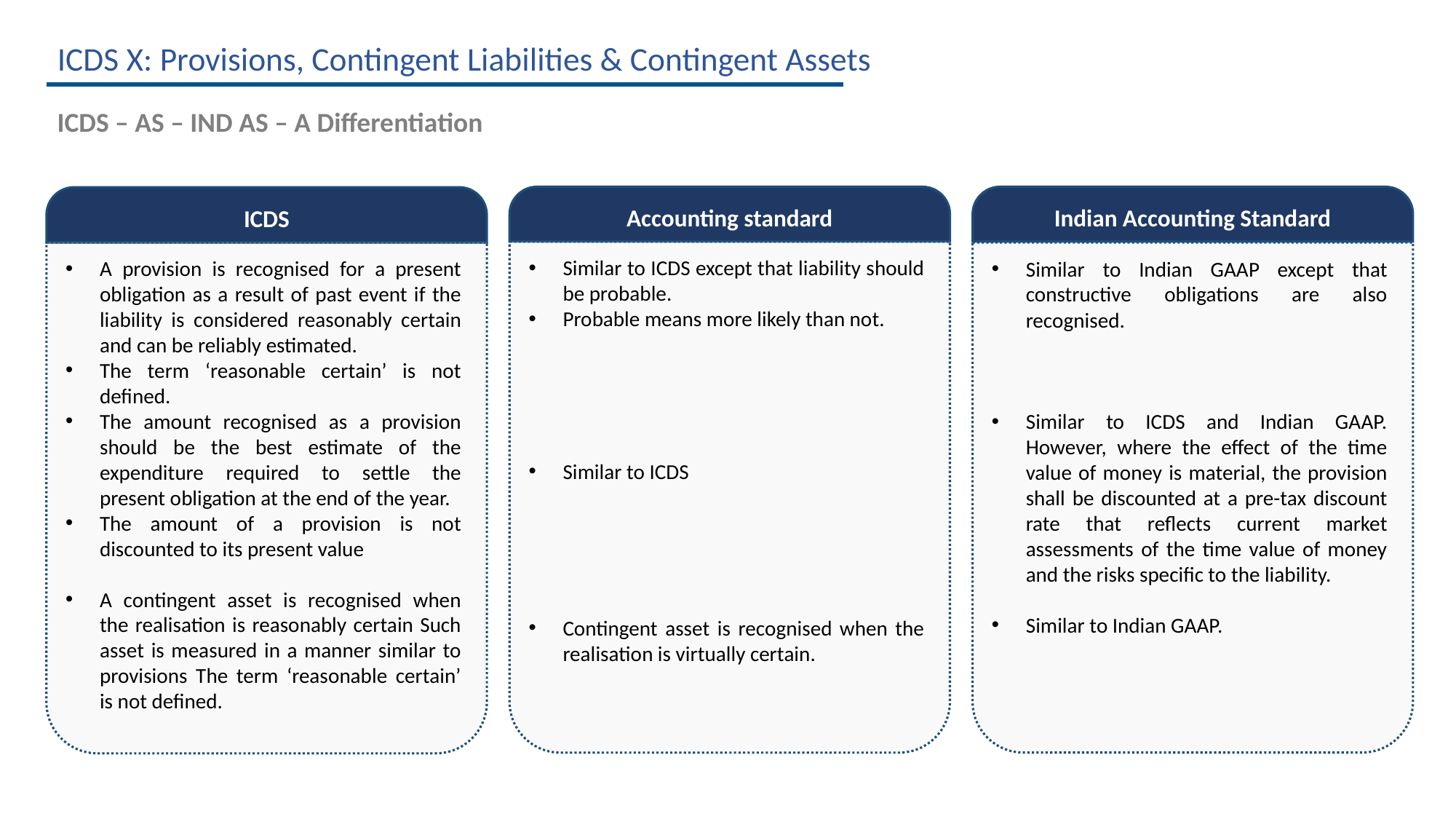

# ICDS X: Provisions, Contingent Liabilities & Contingent Assets
ICDS – AS – IND AS – A Differentiation
Indian Accounting Standard
Similar to Indian GAAP except that constructive obligations are also recognised.

Similar to ICDS and Indian GAAP. However, where the effect of the time value of money is material, the provision shall be discounted at a pre-tax discount rate that reflects current market assessments of the time value of money and the risks specific to the liability.

Similar to Indian GAAP.
Accounting standard
Similar to ICDS except that liability should be probable.
Probable means more likely than not.

Similar to ICDS

Contingent asset is recognised when the realisation is virtually certain.
ICDS
A provision is recognised for a present obligation as a result of past event if the liability is considered reasonably certain and can be reliably estimated.
The term ‘reasonable certain’ is not defined.
The amount recognised as a provision should be the best estimate of the expenditure required to settle the present obligation at the end of the year.
The amount of a provision is not discounted to its present value

A contingent asset is recognised when the realisation is reasonably certain Such asset is measured in a manner similar to provisions The term ‘reasonable certain’ is not defined.